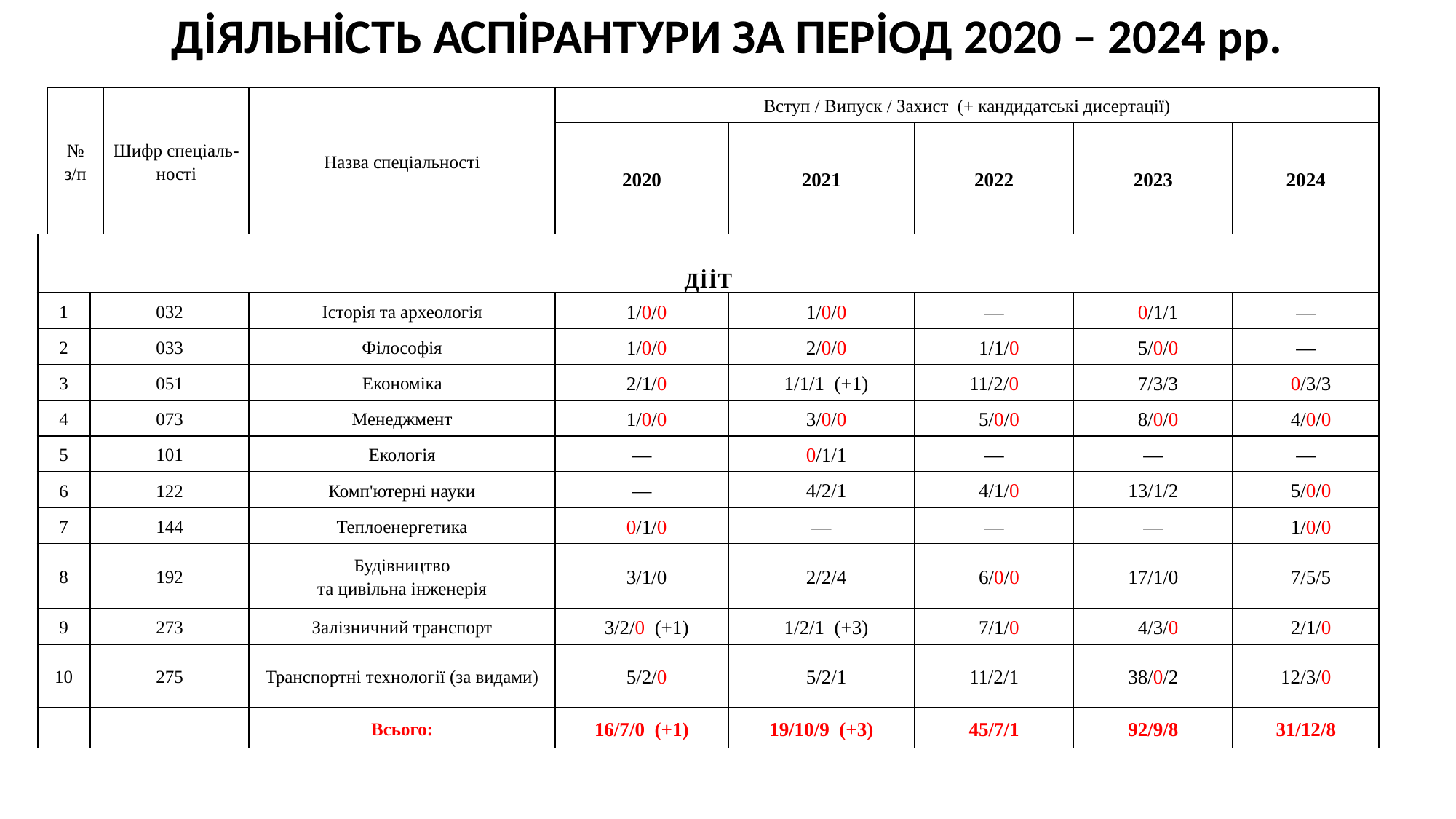

ДİЯЛЬНİСТЬ АСПİРАНТУРИ ЗА ПЕРİОД 2020 – 2024 рр.
|  | № з/п |  | Шифр спеціаль- ності | Назва спеціальності | Вступ / Випуск / Захист (+ кандидатські дисертації) |  |  |  |  |  |
| --- | --- | --- | --- | --- | --- | --- | --- | --- | --- | --- |
|  |  |  |  |  | 2020 | 2021 | 2022 | 2023 | 2024 |  |
| ДİİТ |  |  |  |  |  |  |  |  |  |  |
| 1 |  | 032 |  | Історія та археологія | 1/0/0 | 1/0/0 | — | 0/1/1 | — |  |
| 2 |  | 033 |  | Філософія | 1/0/0 | 2/0/0 | 1/1/0 | 5/0/0 | — |  |
| 3 |  | 051 |  | Економіка | 2/1/0 | 1/1/1 (+1) | 11/2/0 | 7/3/3 | 0/3/3 |  |
| 4 |  | 073 |  | Менеджмент | 1/0/0 | 3/0/0 | 5/0/0 | 8/0/0 | 4/0/0 |  |
| 5 |  | 101 |  | Екологія | — | 0/1/1 | — | — | — |  |
| 6 |  | 122 |  | Комп'ютерні науки | — | 4/2/1 | 4/1/0 | 13/1/2 | 5/0/0 |  |
| 7 |  | 144 |  | Теплоенергетика | 0/1/0 | — | — | — | 1/0/0 |  |
| 8 |  | 192 |  | Будівництво та цивільна інженерія | 3/1/0 | 2/2/4 | 6/0/0 | 17/1/0 | 7/5/5 |  |
| 9 |  | 273 |  | Залізничний транспорт | 3/2/0 (+1) | 1/2/1 (+3) | 7/1/0 | 4/3/0 | 2/1/0 |  |
| 10 |  | 275 |  | Транспортні технології (за видами) | 5/2/0 | 5/2/1 | 11/2/1 | 38/0/2 | 12/3/0 |  |
|  |  |  |  | Всього: | 16/7/0 (+1) | 19/10/9 (+3) | 45/7/1 | 92/9/8 | 31/12/8 |  |